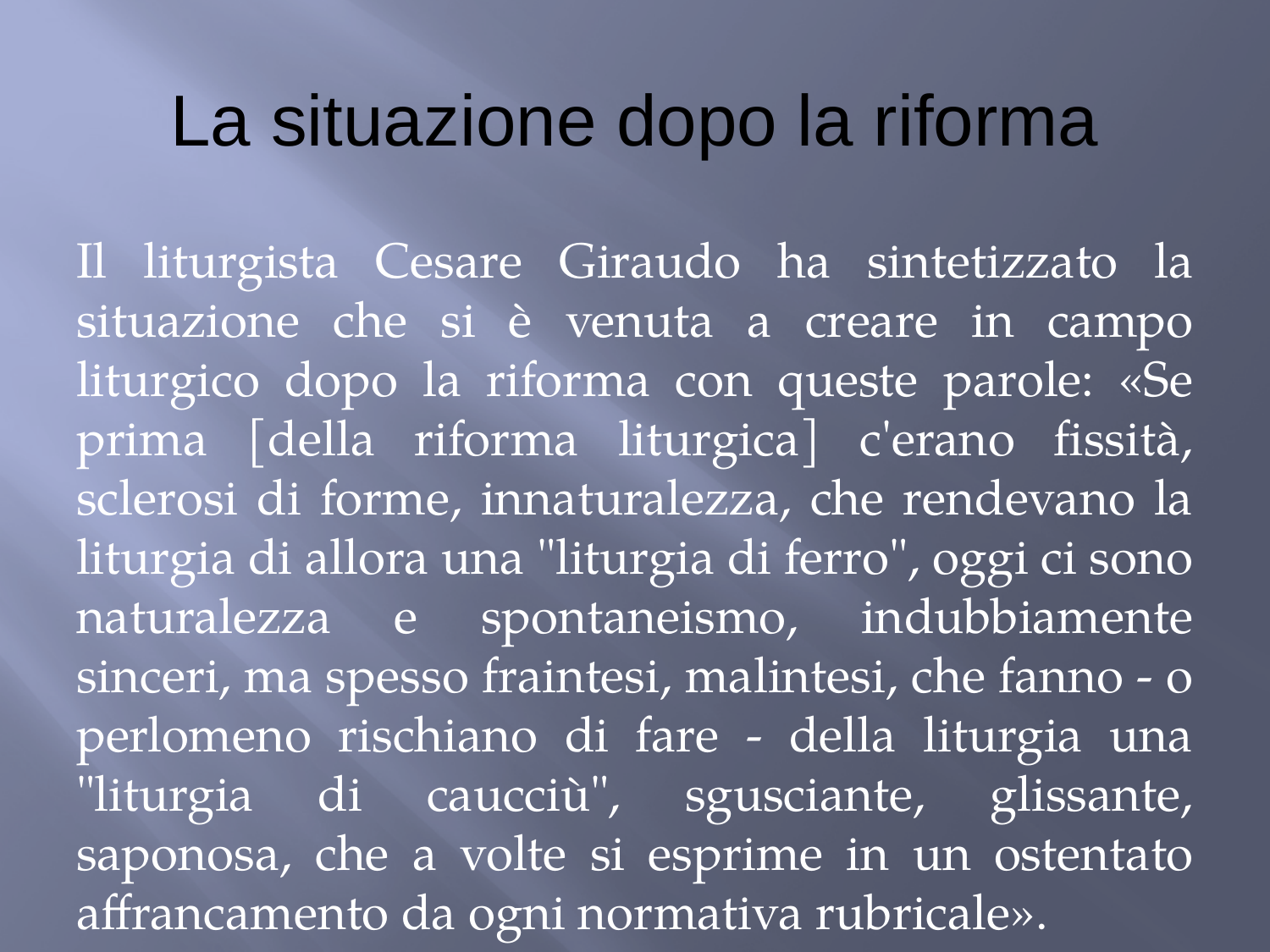

# La situazione dopo la riforma
Il liturgista Cesare Giraudo ha sintetizzato la situazione che si è venuta a creare in campo liturgico dopo la riforma con queste parole: «Se prima [della riforma liturgica] c'erano fissità, sclerosi di forme, innaturalezza, che rendevano la liturgia di allora una "liturgia di ferro", oggi ci sono naturalezza e spontaneismo, indubbiamente sinceri, ma spesso fraintesi, malintesi, che fanno - o perlomeno rischiano di fare - della liturgia una "liturgia di caucciù", sgusciante, glissante, saponosa, che a volte si esprime in un ostentato affrancamento da ogni normativa rubricale».